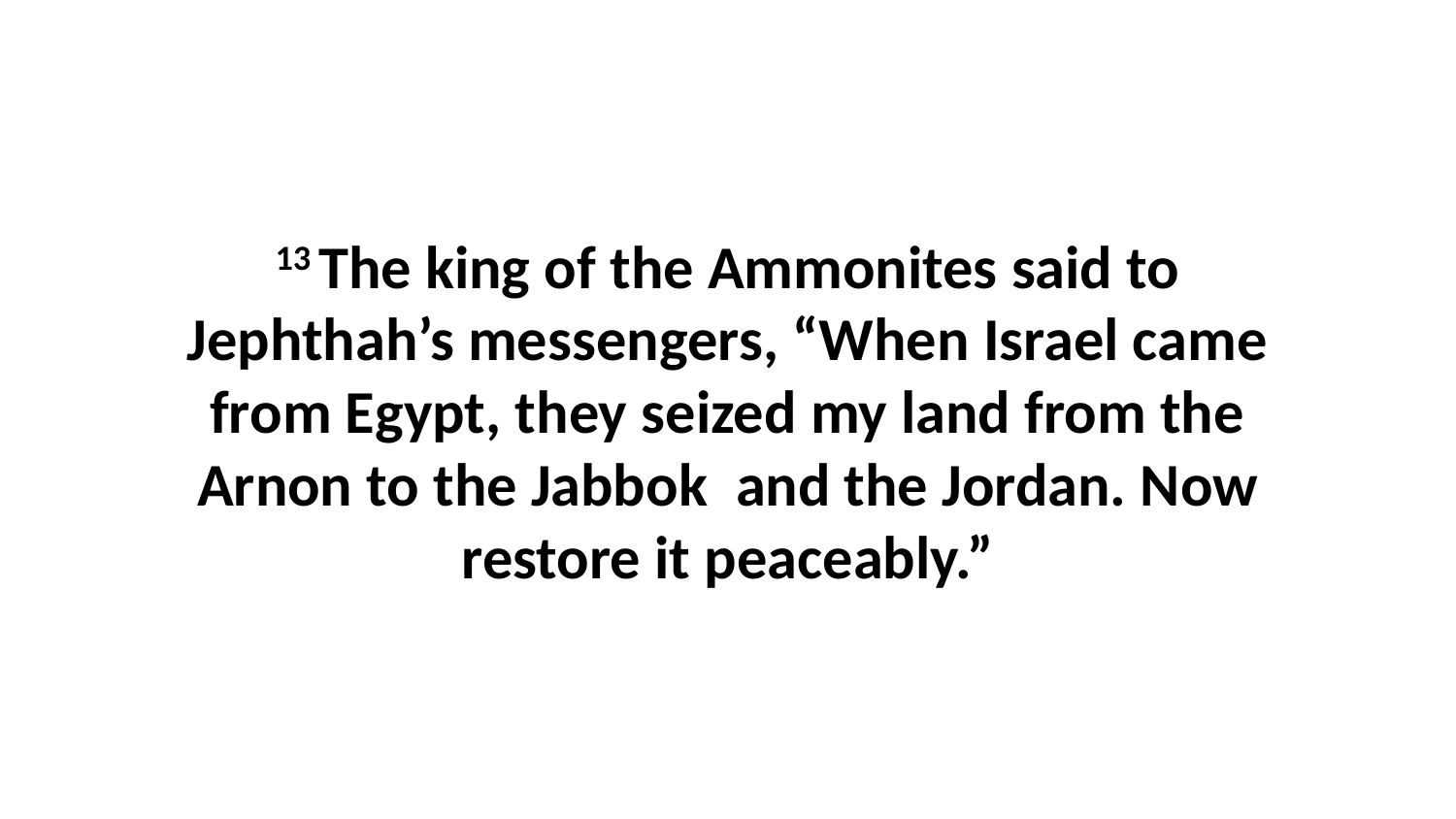

13 The king of the Ammonites said to Jephthah’s messengers, “When Israel came from Egypt, they seized my land from the Arnon to the Jabbok  and the Jordan. Now restore it peaceably.”